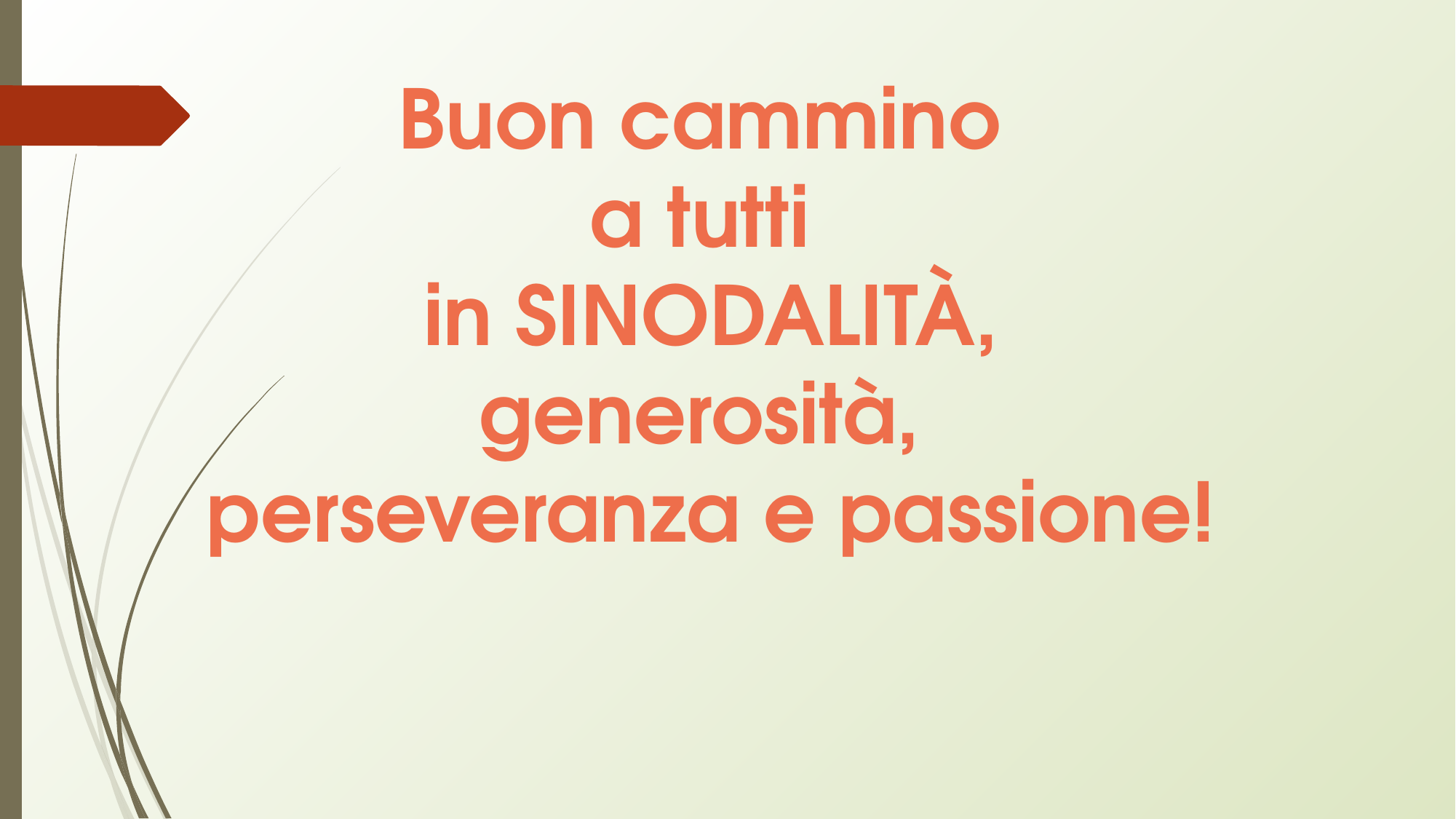

Buon cammino
a tutti
in SINODALITÀ,
generosità,
perseveranza e passione!